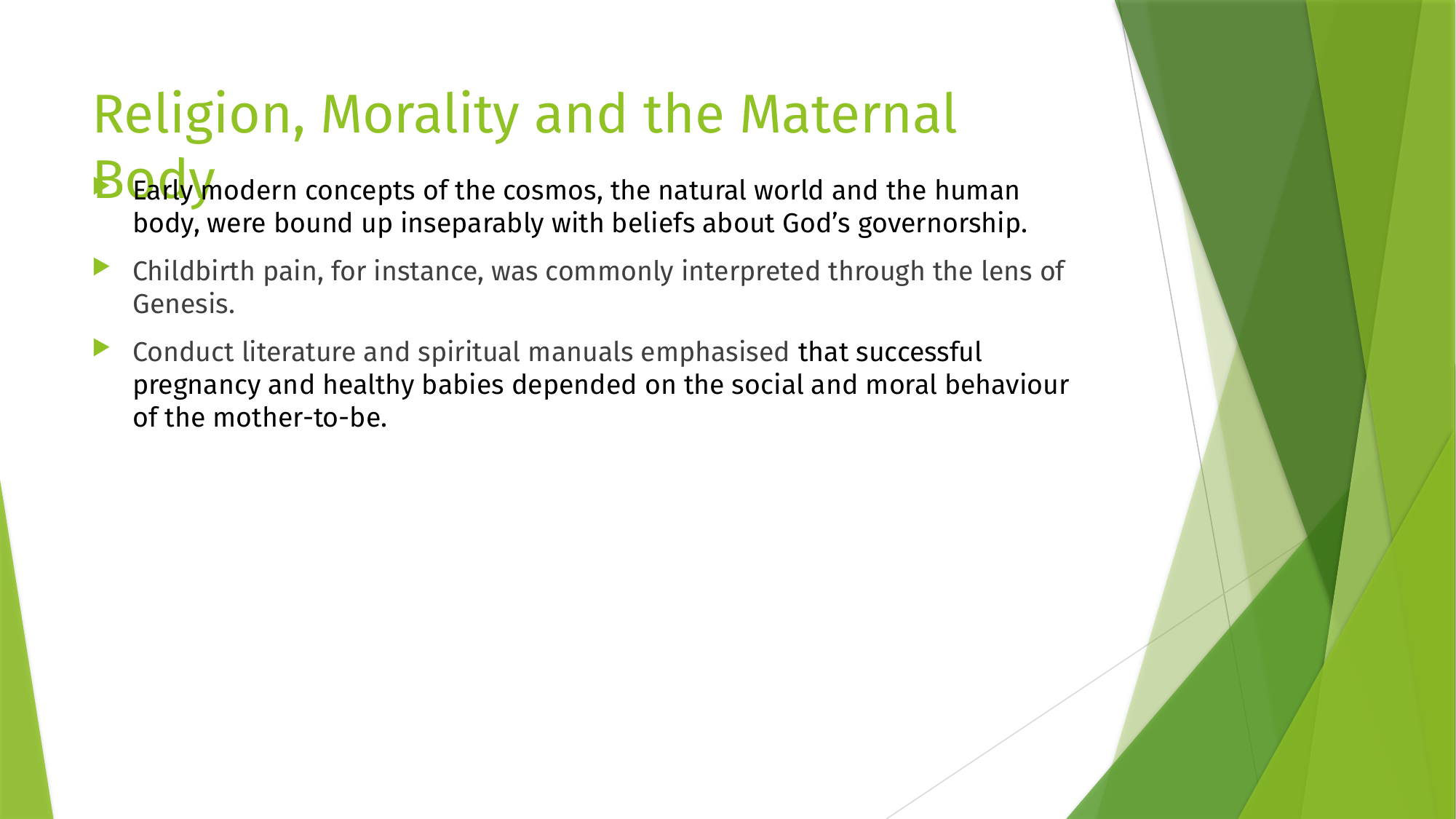

# Religion, Morality and the Maternal Body
Early modern concepts of the cosmos, the natural world and the human body, were bound up inseparably with beliefs about God’s governorship.
Childbirth pain, for instance, was commonly interpreted through the lens of Genesis.
Conduct literature and spiritual manuals emphasised that successful pregnancy and healthy babies depended on the social and moral behaviour of the mother-to-be.